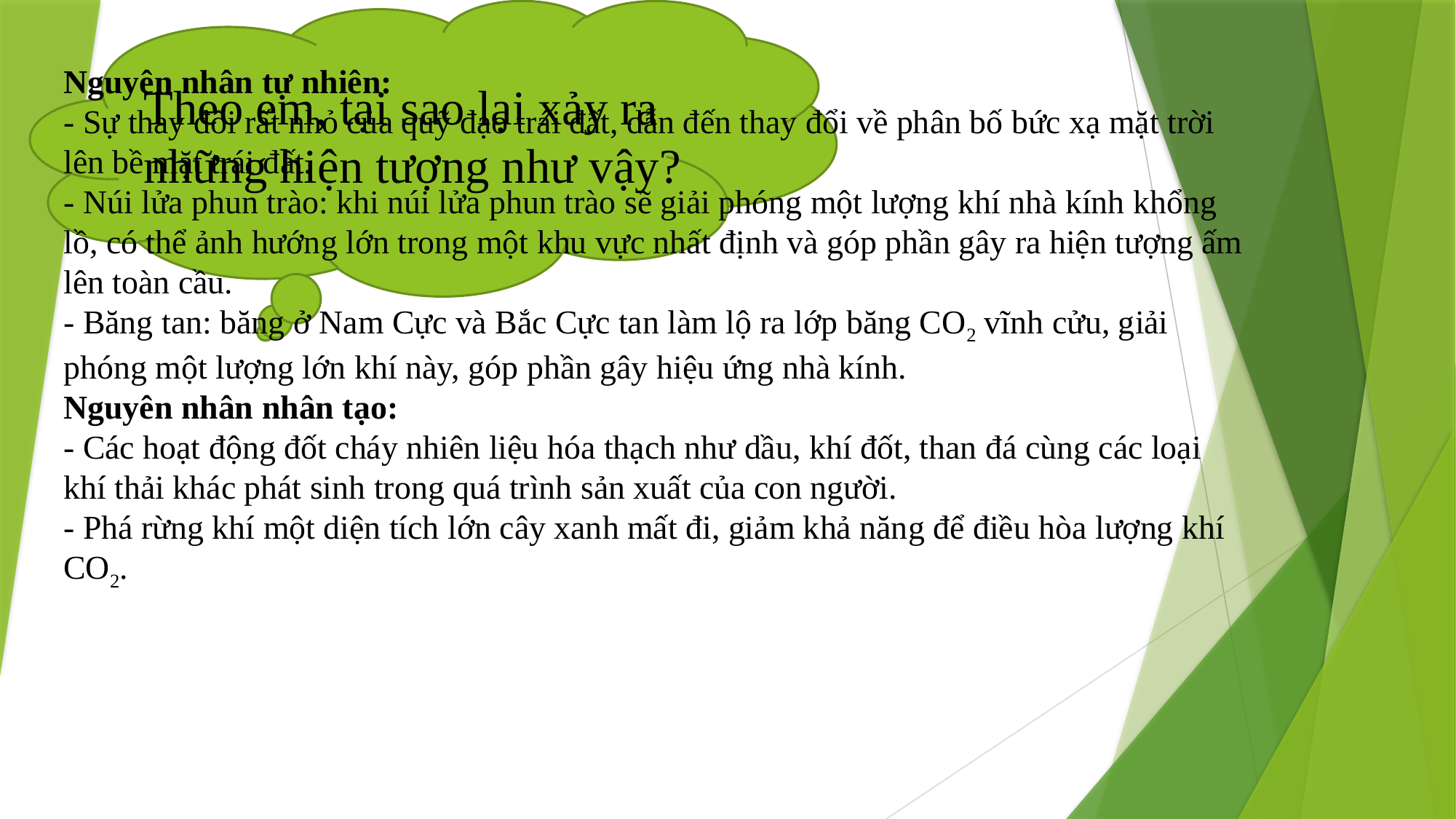

Nguyên nhân tự nhiên:
- Sự thay đổi rất nhỏ của quỹ đạo trái đất, dẫn đến thay đổi về phân bố bức xạ mặt trời lên bề mặt trái đất.
- Núi lửa phun trào: khi núi lửa phun trào sẽ giải phóng một lượng khí nhà kính khổng lồ, có thể ảnh hướng lớn trong một khu vực nhất định và góp phần gây ra hiện tượng ấm lên toàn cầu. 
- Băng tan: băng ở Nam Cực và Bắc Cực tan làm lộ ra lớp băng CO2 vĩnh cửu, giải phóng một lượng lớn khí này, góp phần gây hiệu ứng nhà kính.
Nguyên nhân nhân tạo:
- Các hoạt động đốt cháy nhiên liệu hóa thạch như dầu, khí đốt, than đá cùng các loại khí thải khác phát sinh trong quá trình sản xuất của con người.
- Phá rừng khí một diện tích lớn cây xanh mất đi, giảm khả năng để điều hòa lượng khí CO2.
Theo em, tại sao lại xảy ra những hiện tượng như vậy?